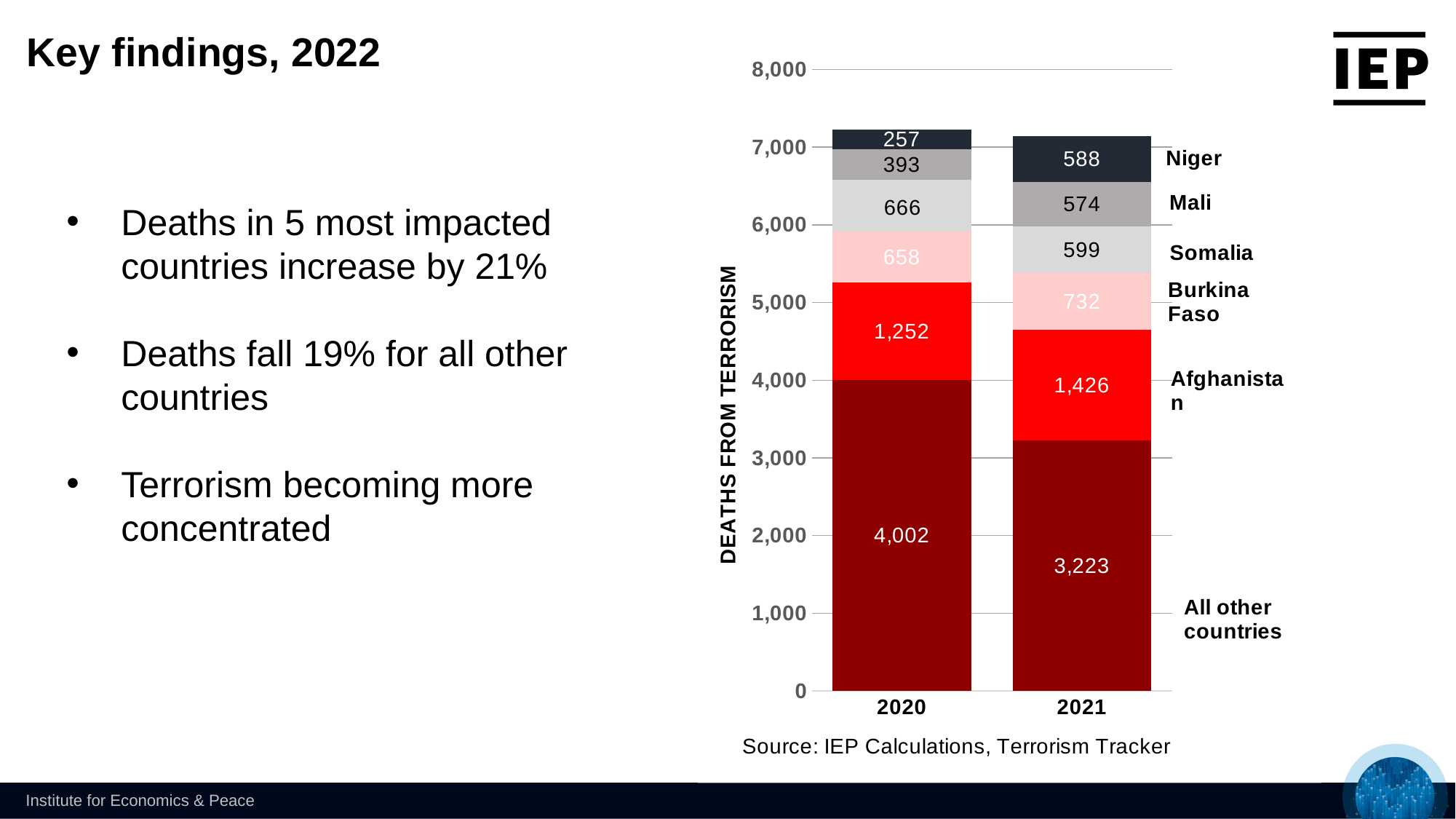

Key findings, 2022

### Chart

| Category | All other countries | Afghanistan | Burkina Faso | Somalia | Mali | Niger |
|---|---|---|---|---|---|---|
| 2020 | 4002.0 | 1252.0 | 658.0 | 666.0 | 393.0 | 257.0 |
| 2021 | 3223.0 | 1426.0 | 732.0 | 599.0 | 574.0 | 588.0 |
Deaths in 5 most impacted countries increase by 21%

Deaths fall 19% for all other countries

Terrorism becoming more concentrated